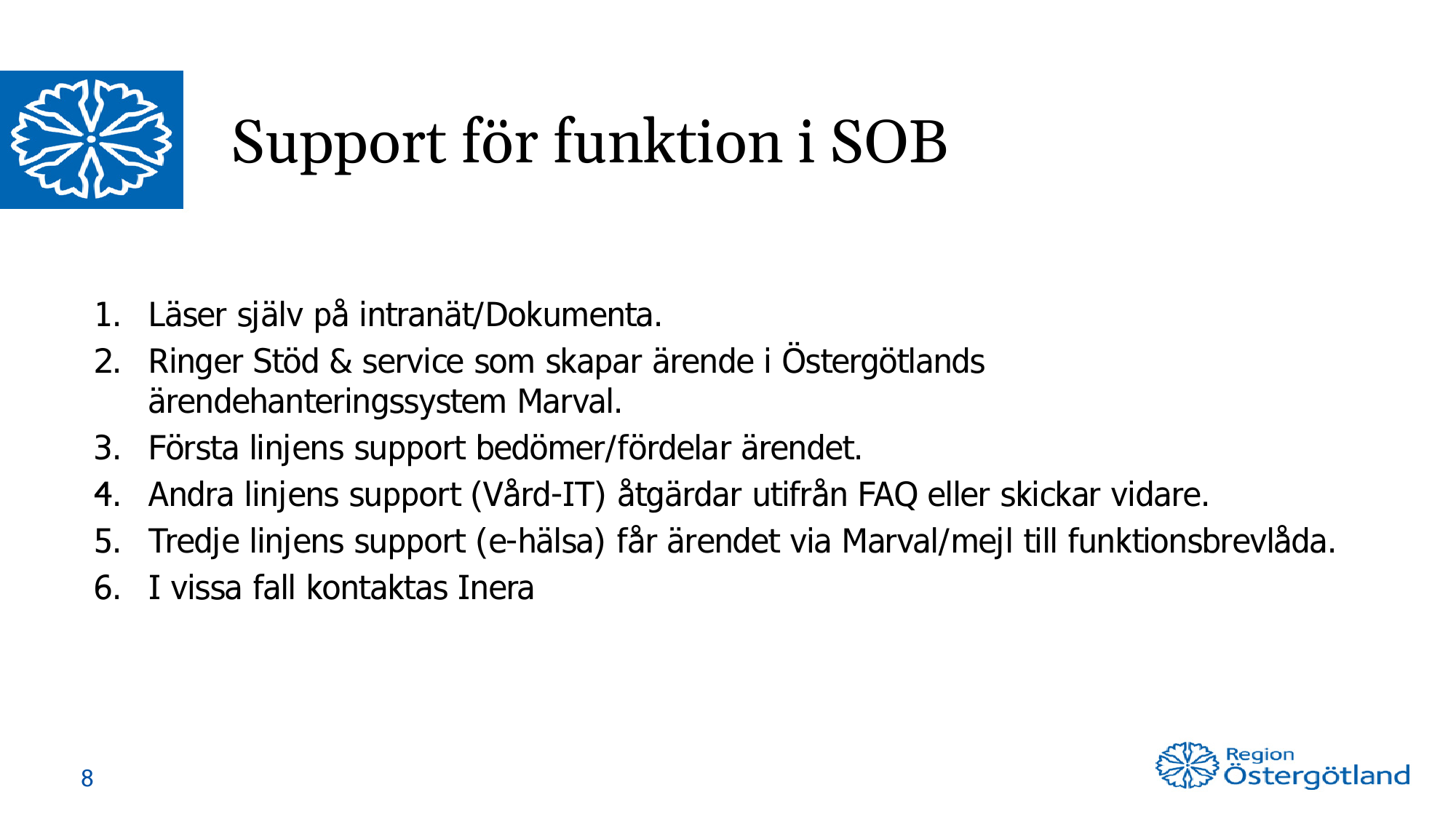

# Support för funktion i SOB
Läser själv på intranät/Dokumenta.
Ringer Stöd & service som skapar ärende i Östergötlands ärendehanteringssystem Marval.
Första linjens support bedömer/fördelar ärendet.
Andra linjens support (Vård-IT) åtgärdar utifrån FAQ eller skickar vidare.
Tredje linjens support (e-hälsa) får ärendet via Marval/mejl till funktionsbrevlåda.
I vissa fall kontaktas Inera

8